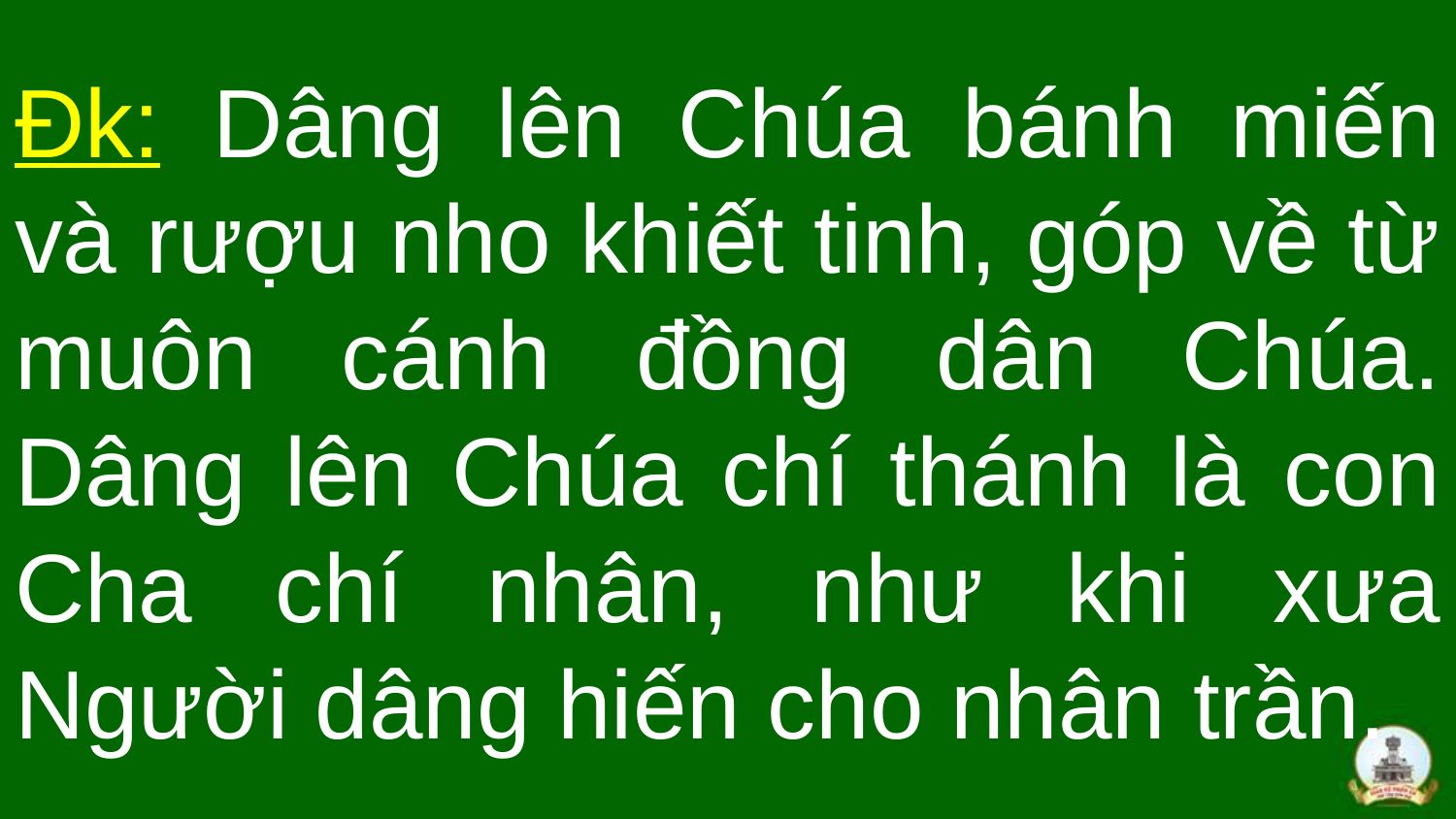

# Đk: Dâng lên Chúa bánh miến và rượu nho khiết tinh, góp về từ muôn cánh đồng dân Chúa. Dâng lên Chúa chí thánh là con Cha chí nhân, như khi xưa Người dâng hiến cho nhân trần.